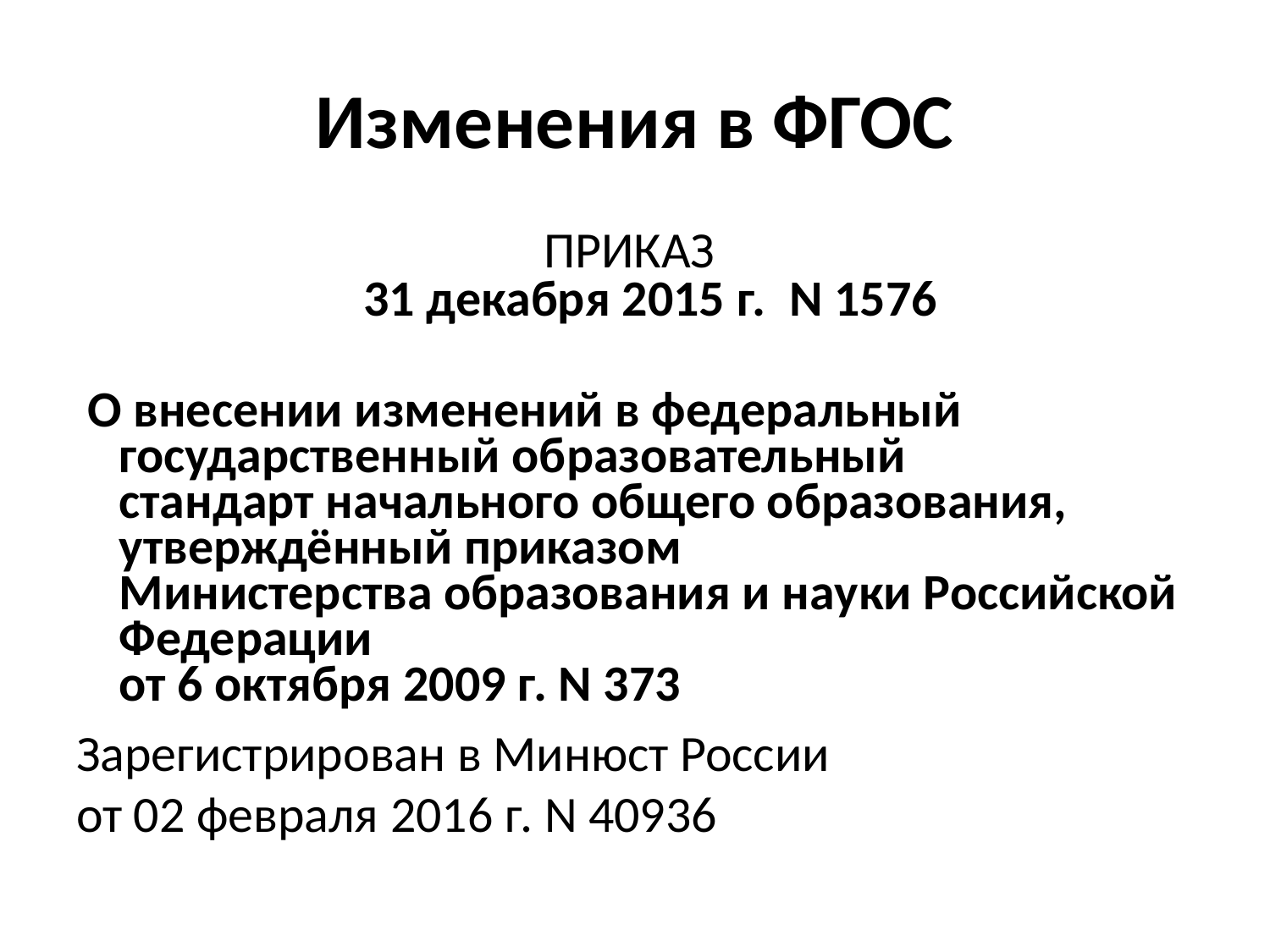

# Изменения в ФГОС
ПРИКАЗ
31 декабря 2015 г.  N 1576

 О внесении изменений в федеральный государственный образовательный
стандарт начального общего образования, утверждённый приказом
Министерства образования и науки Российской Федерации
от 6 октября 2009 г. N 373
Зарегистрирован в Минюст России
от 02 февраля 2016 г. N 40936